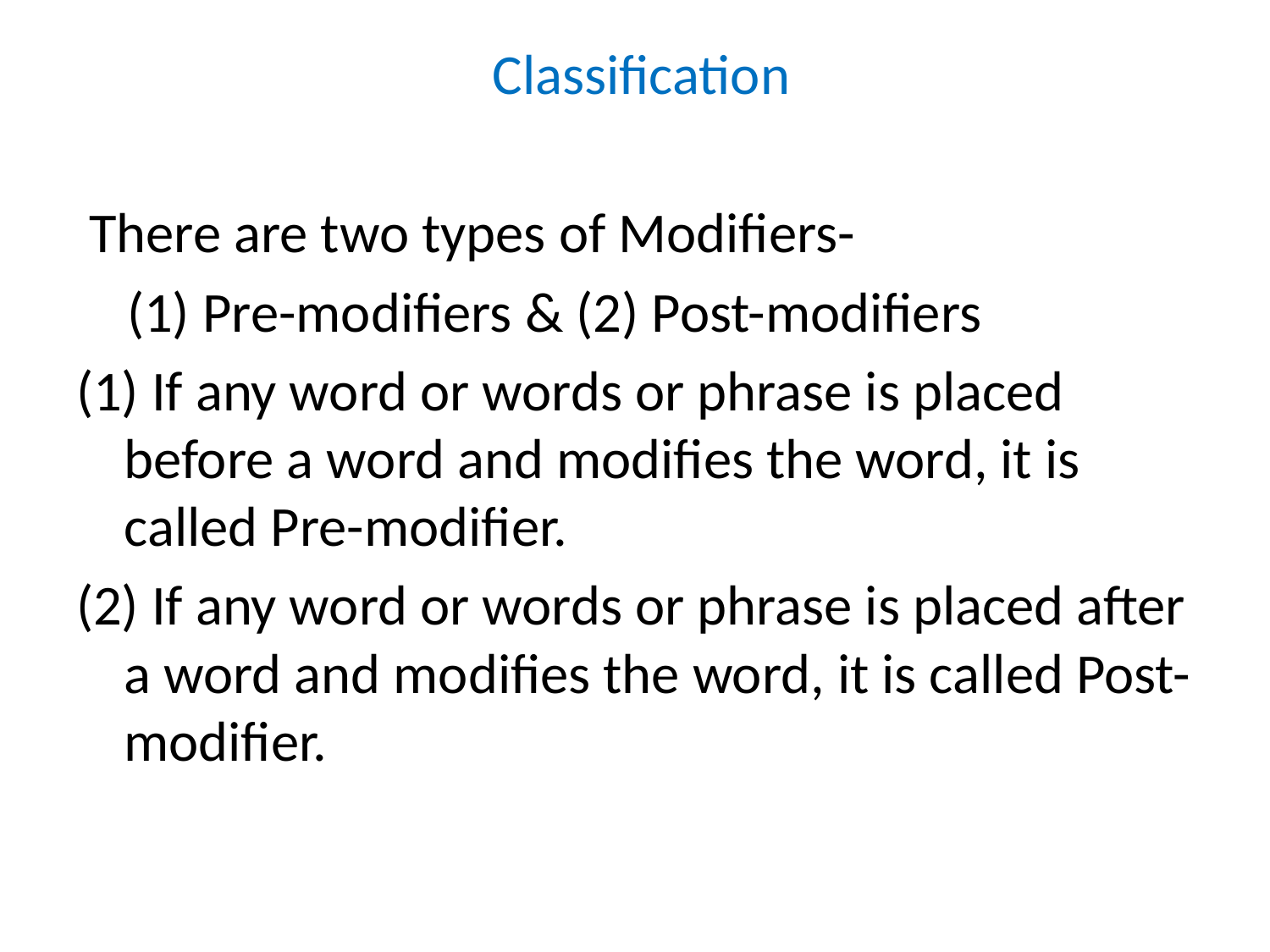

Classification

 There are two types of Modifiers-
    (1) Pre-modifiers & (2) Post-modifiers
(1) If any word or words or phrase is placed before a word and modifies the word, it is called Pre-modifier.
(2) If any word or words or phrase is placed after a word and modifies the word, it is called Post-modifier.